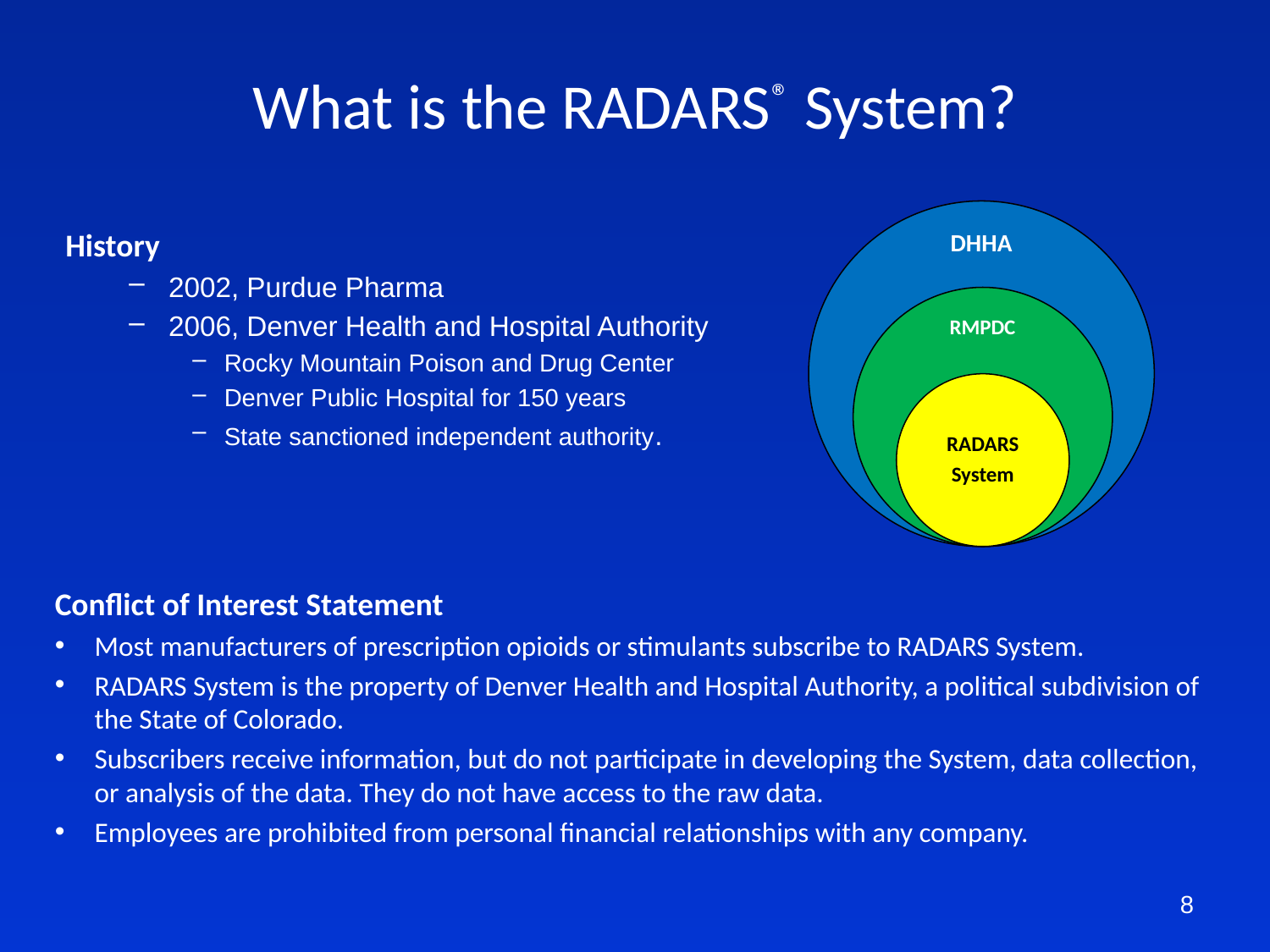

# What is the RADARS® System?
DHHA
RMPDC
RADARS
System
History
2002, Purdue Pharma
2006, Denver Health and Hospital Authority
Rocky Mountain Poison and Drug Center
Denver Public Hospital for 150 years
State sanctioned independent authority.
Conflict of Interest Statement
Most manufacturers of prescription opioids or stimulants subscribe to RADARS System.
RADARS System is the property of Denver Health and Hospital Authority, a political subdivision of the State of Colorado.
Subscribers receive information, but do not participate in developing the System, data collection, or analysis of the data. They do not have access to the raw data.
Employees are prohibited from personal financial relationships with any company.
8